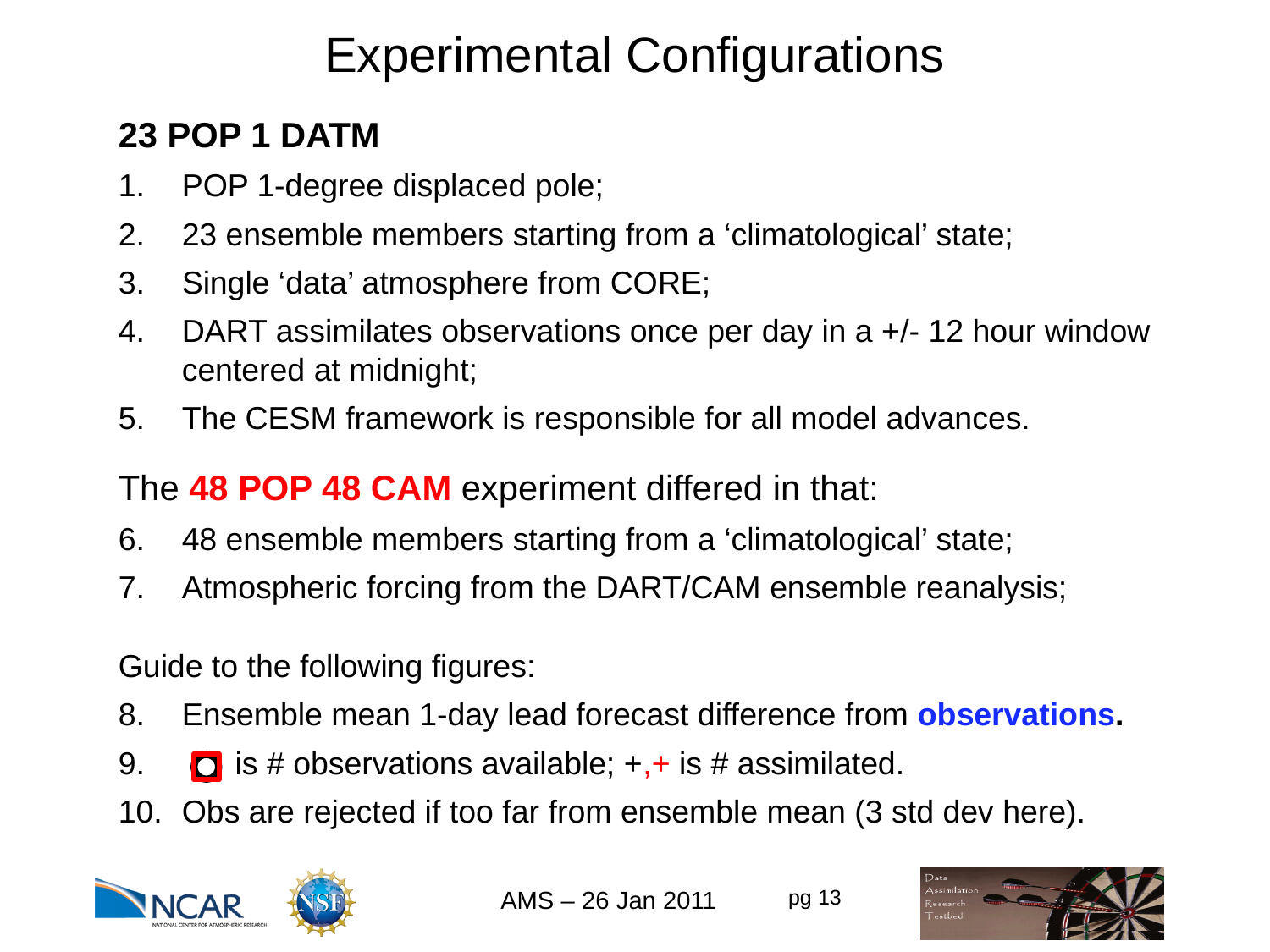

Experimental Configurations
23 POP 1 DATM
POP 1-degree displaced pole;
23 ensemble members starting from a ‘climatological’ state;
Single ‘data’ atmosphere from CORE;
DART assimilates observations once per day in a +/- 12 hour window centered at midnight;
The CESM framework is responsible for all model advances.

The 48 POP 48 CAM experiment differed in that:
48 ensemble members starting from a ‘climatological’ state;
Atmospheric forcing from the DART/CAM ensemble reanalysis;

Guide to the following figures:
Ensemble mean 1-day lead forecast difference from observations.
      is # observations available; +,+ is # assimilated.
Obs are rejected if too far from ensemble mean (3 std dev here).

AMS – 26 Jan 2011